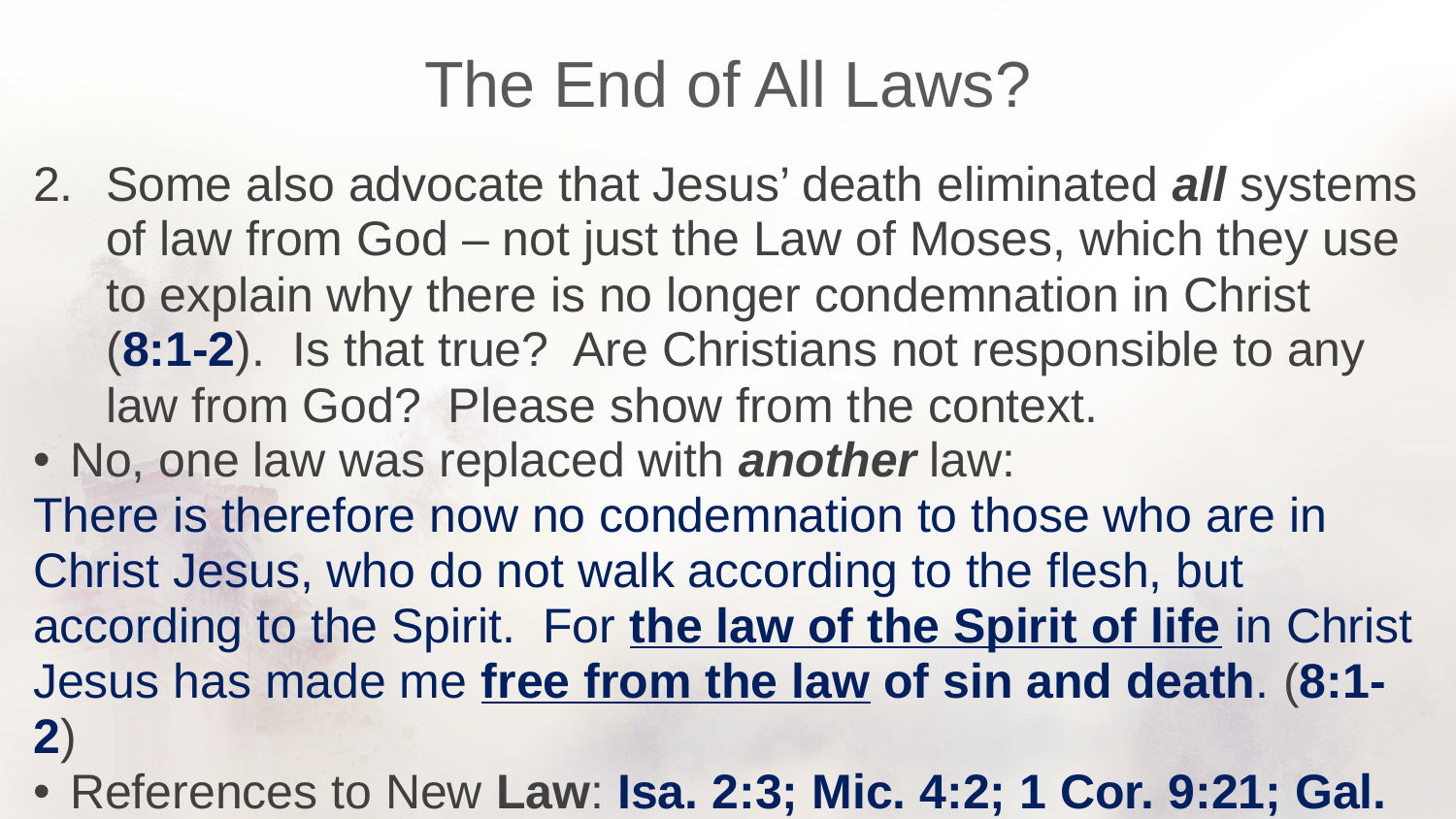

# The End of All Laws?
Some also advocate that Jesus’ death eliminated all systems of law from God – not just the Law of Moses, which they use to explain why there is no longer condemnation in Christ (8:1-2).  Is that true?  Are Christians not responsible to any law from God?  Please show from the context.
No, one law was replaced with another law:
There is therefore now no condemnation to those who are in Christ Jesus, who do not walk according to the flesh, but according to the Spirit.  For the law of the Spirit of life in Christ Jesus has made me free from the law of sin and death. (8:1-2)
References to New Law: Isa. 2:3; Mic. 4:2; 1 Cor. 9:21; Gal. 6:2; James 1:25; 2:8, 12; Rom. 3:27; 5:13; 9:30-32